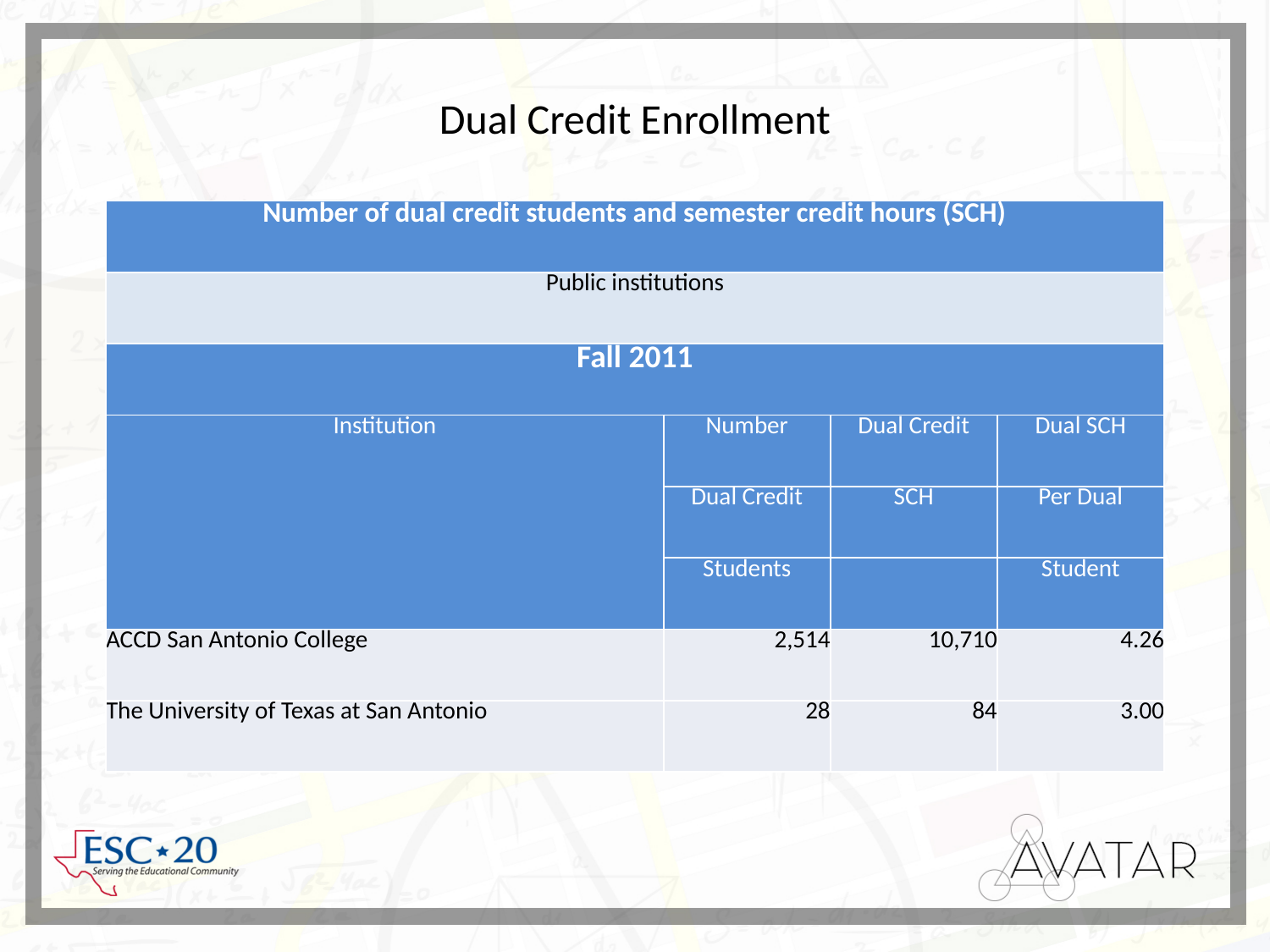

# Dual Credit Enrollment
| Number of dual credit students and semester credit hours (SCH) |  |  |  |
| --- | --- | --- | --- |
| Public institutions |  |  |  |
| Fall 2011 |  |  |  |
| Institution | Number | Dual Credit | Dual SCH |
|  | Dual Credit | SCH | Per Dual |
|  | Students |  | Student |
| ACCD San Antonio College | 2,514 | 10,710 | 4.26 |
| The University of Texas at San Antonio | 28 | 84 | 3.00 |